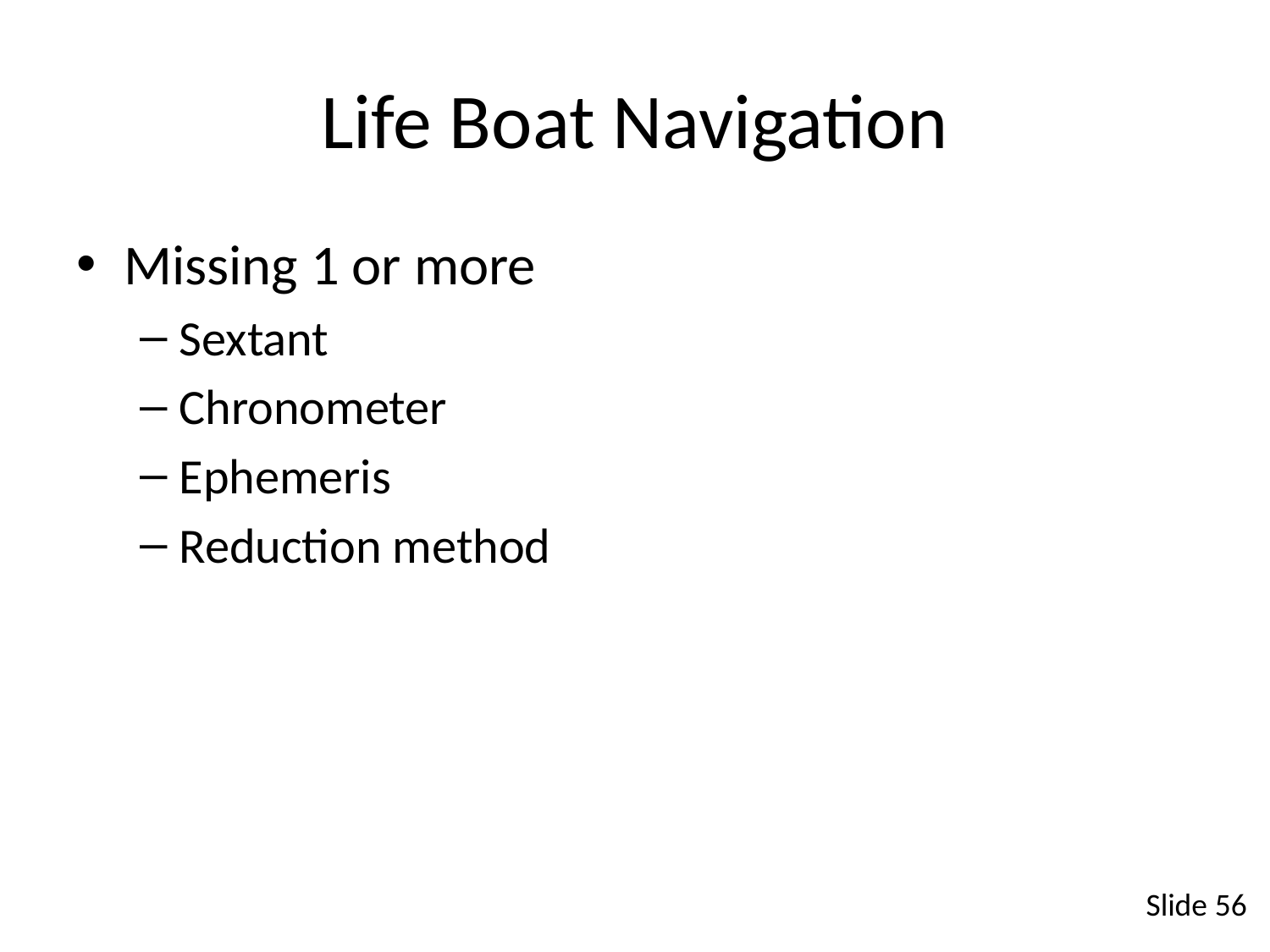

# Life Boat Navigation
Missing 1 or more
Sextant
Chronometer
Ephemeris
Reduction method